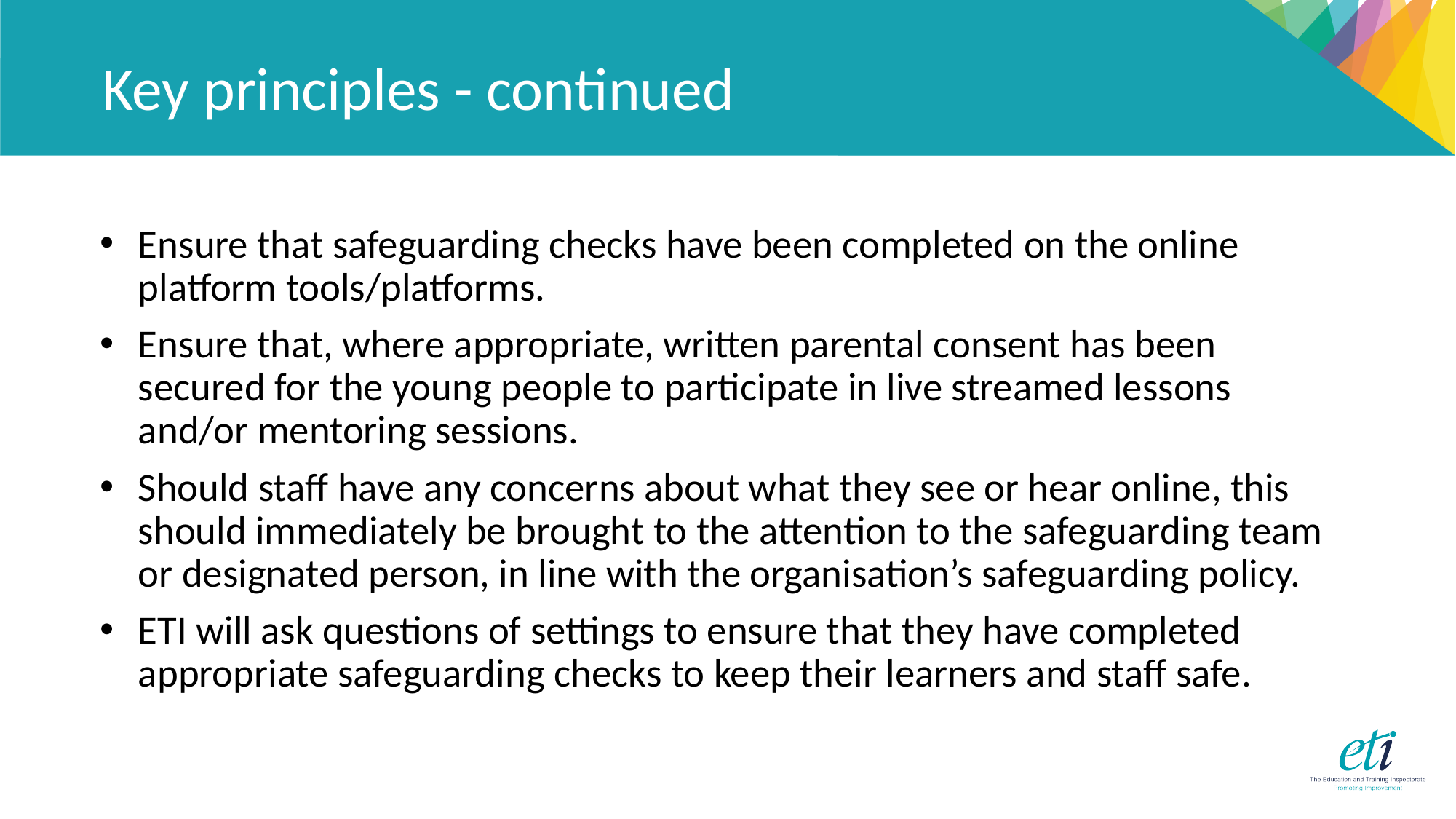

# Key principles - continued
Ensure that safeguarding checks have been completed on the online platform tools/platforms.
Ensure that, where appropriate, written parental consent has been secured for the young people to participate in live streamed lessons and/or mentoring sessions.
Should staff have any concerns about what they see or hear online, this should immediately be brought to the attention to the safeguarding team or designated person, in line with the organisation’s safeguarding policy.
ETI will ask questions of settings to ensure that they have completed appropriate safeguarding checks to keep their learners and staff safe.